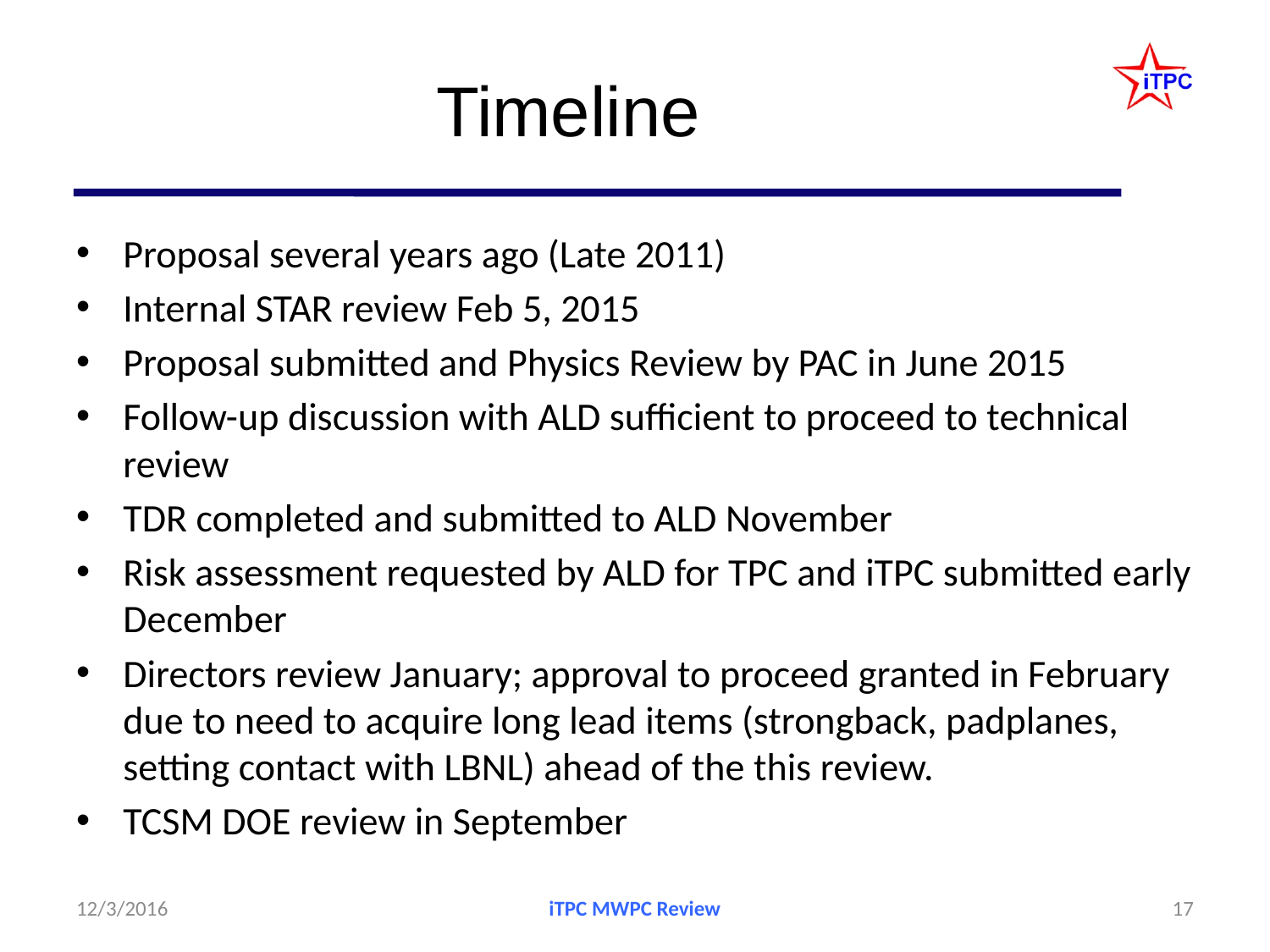

# Timeline
Proposal several years ago (Late 2011)
Internal STAR review Feb 5, 2015
Proposal submitted and Physics Review by PAC in June 2015
Follow-up discussion with ALD sufficient to proceed to technical review
TDR completed and submitted to ALD November
Risk assessment requested by ALD for TPC and iTPC submitted early December
Directors review January; approval to proceed granted in February due to need to acquire long lead items (strongback, padplanes, setting contact with LBNL) ahead of the this review.
TCSM DOE review in September

12/3/2016
iTPC MWPC Review
17